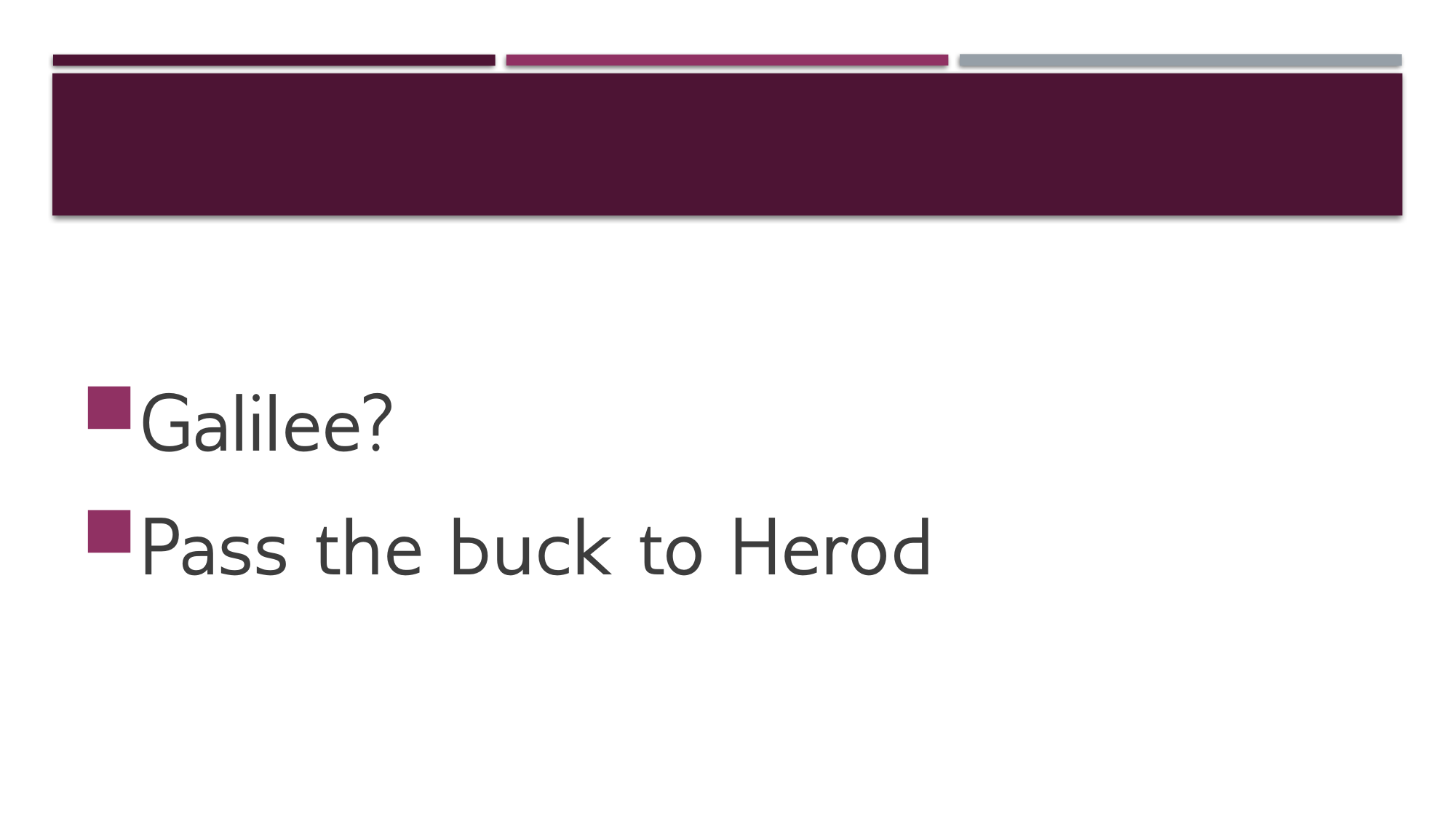

#
Galilee?
Pass the buck to Herod